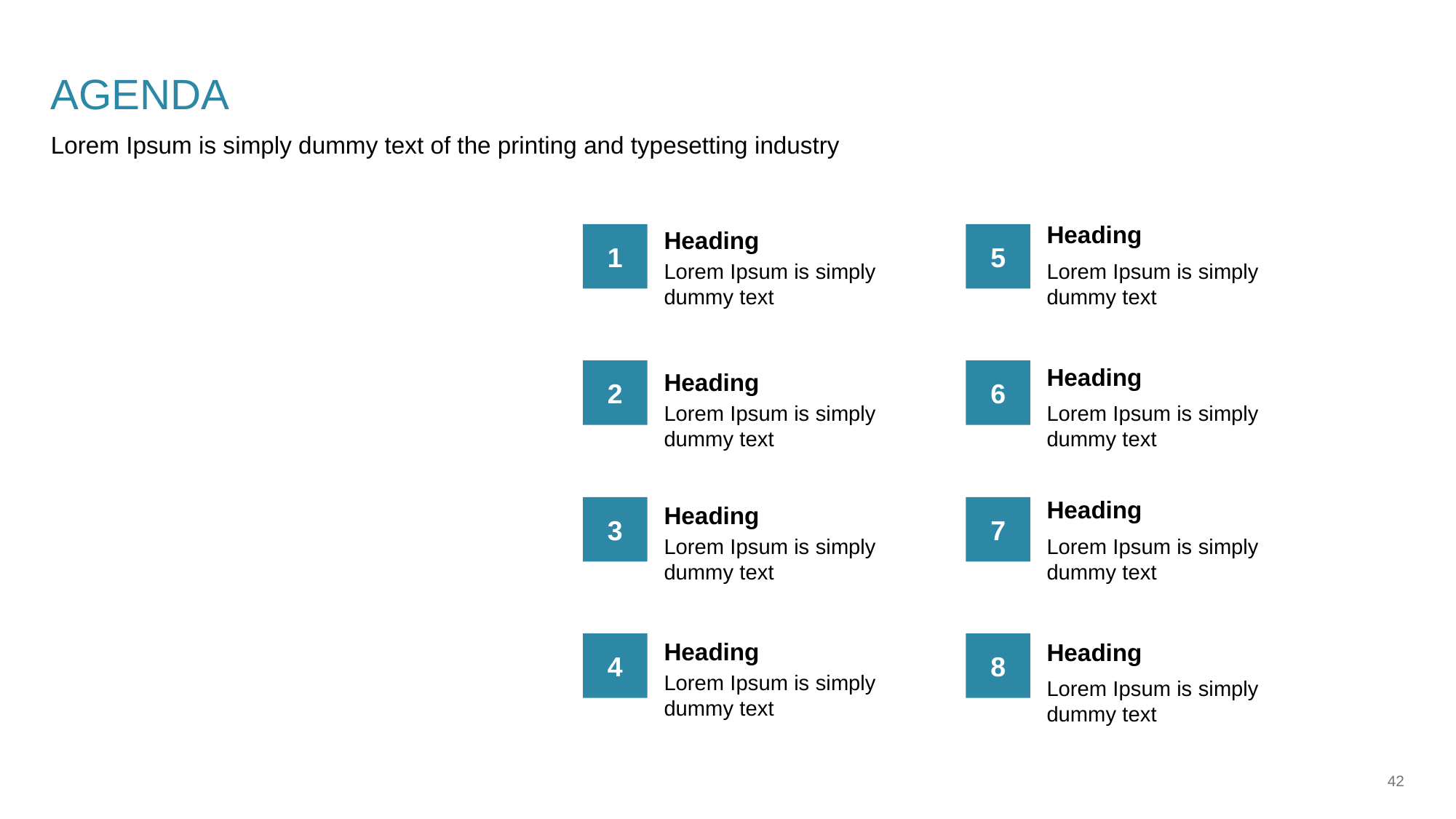

# AGENDA
Lorem Ipsum is simply dummy text of the printing and typesetting industry

Heading
Heading
1
5
Lorem Ipsum is simply dummy text
Lorem Ipsum is simply dummy text
Heading
Heading
2
6
Lorem Ipsum is simply dummy text
Lorem Ipsum is simply dummy text
Heading
Heading
3
7
Lorem Ipsum is simply dummy text
Lorem Ipsum is simply dummy text
Heading
Heading
4
8
Lorem Ipsum is simply dummy text
Lorem Ipsum is simply dummy text
42